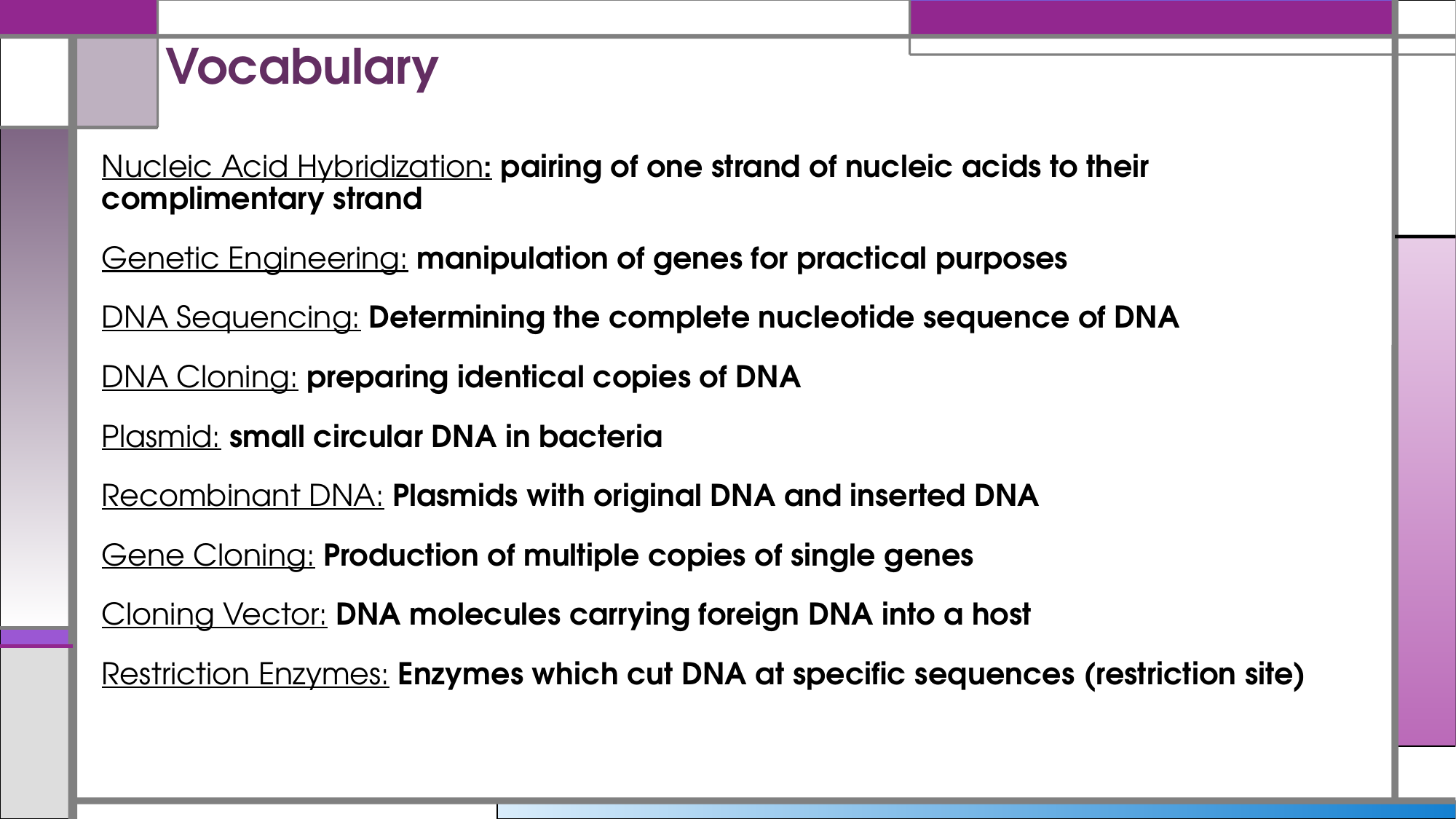

# Vocabulary
Nucleic Acid Hybridization: pairing of one strand of nucleic acids to their complimentary strand
Genetic Engineering: manipulation of genes for practical purposes
DNA Sequencing: Determining the complete nucleotide sequence of DNA
DNA Cloning: preparing identical copies of DNA
Plasmid: small circular DNA in bacteria
Recombinant DNA: Plasmids with original DNA and inserted DNA
Gene Cloning: Production of multiple copies of single genes
Cloning Vector: DNA molecules carrying foreign DNA into a host
Restriction Enzymes: Enzymes which cut DNA at specific sequences (restriction site)